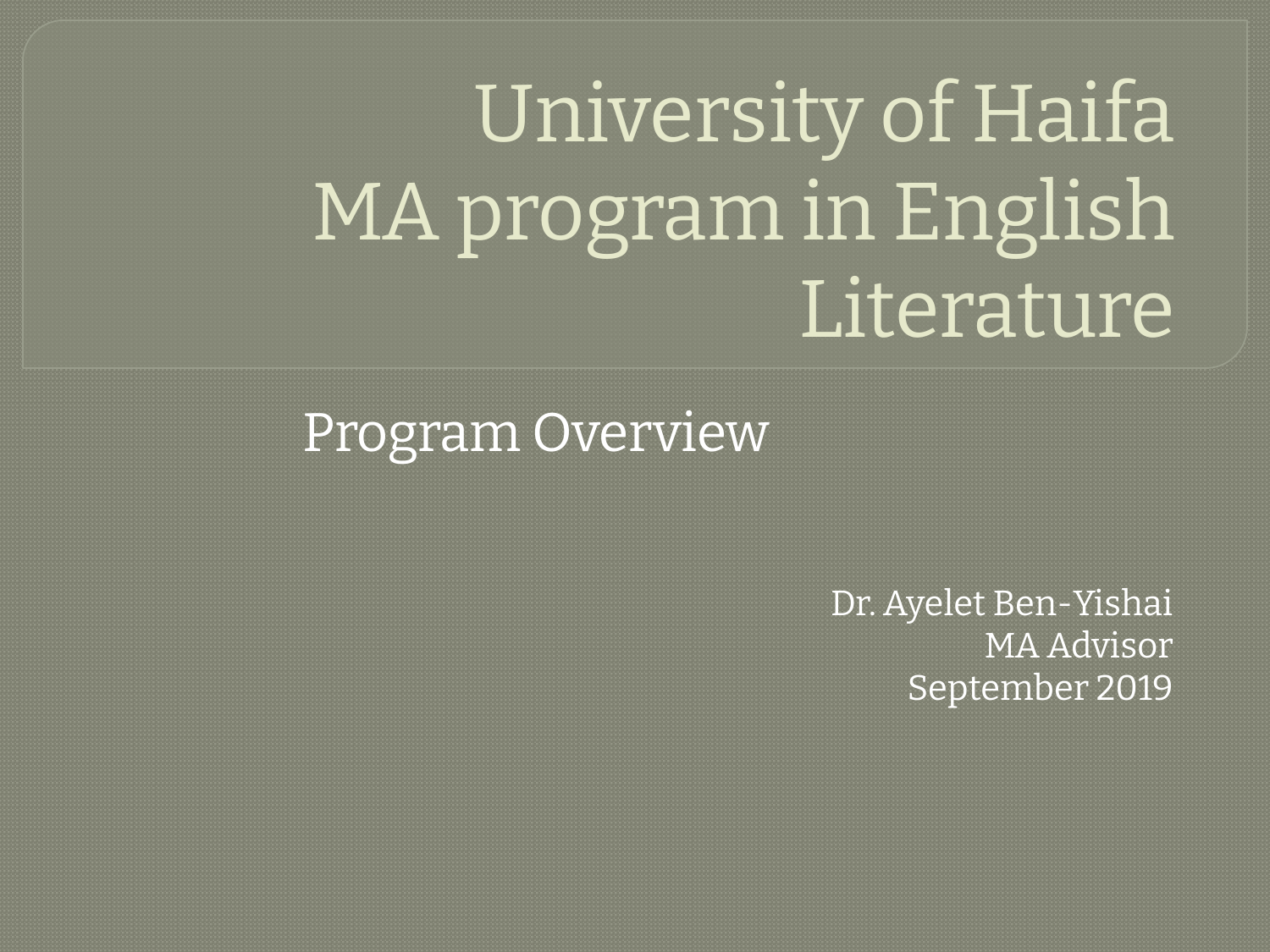

# University of Haifa MA program in English Literature
Program Overview

Dr. Ayelet Ben-Yishai
MA Advisor
September 2019